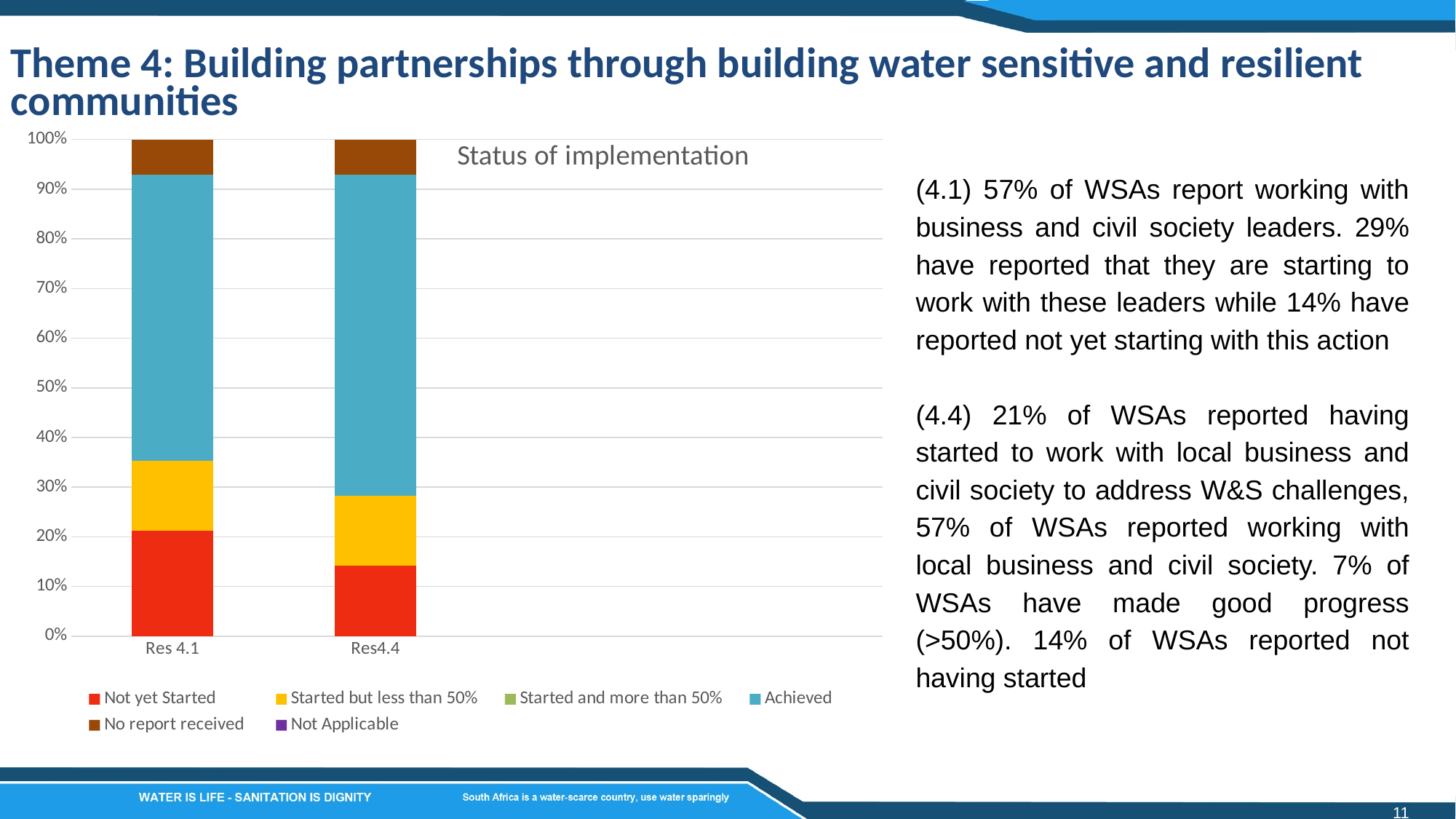

Theme 4: Building partnerships through building water sensitive and resilient communities

### Chart: Status of implementation

| Category | Not yet Started | Started but less than 50% | Started and more than 50% | Achieved | No report received  | Not Applicable |
|---|---|---|---|---|---|---|
| Res 4.1 | 21.0 | 14.0 | 0.0 | 57.0 | 7.0 | 0.0 |
| Res4.4 | 14.0 | 14.0 | 0.0 | 64.0 | 7.0 | 0.0 |
(4.1) 57% of WSAs report working with business and civil society leaders. 29% have reported that they are starting to work with these leaders while 14% have reported not yet starting with this action

(4.4) 21% of WSAs reported having started to work with local business and civil society to address W&S challenges, 57% of WSAs reported working with local business and civil society. 7% of WSAs have made good progress (>50%). 14% of WSAs reported not having started
11